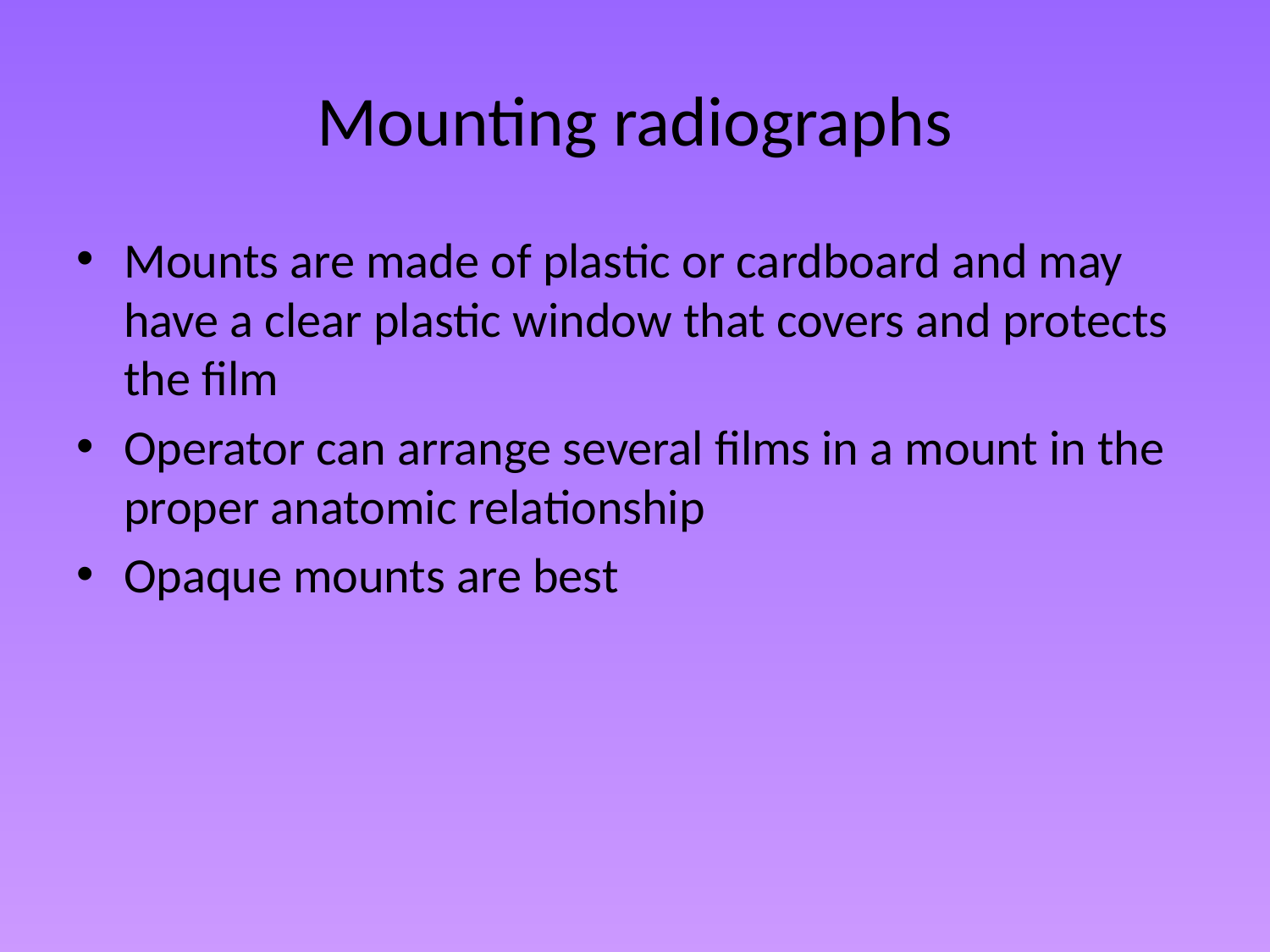

# Mounting radiographs
Mounts are made of plastic or cardboard and may have a clear plastic window that covers and protects the film
Operator can arrange several films in a mount in the proper anatomic relationship
Opaque mounts are best